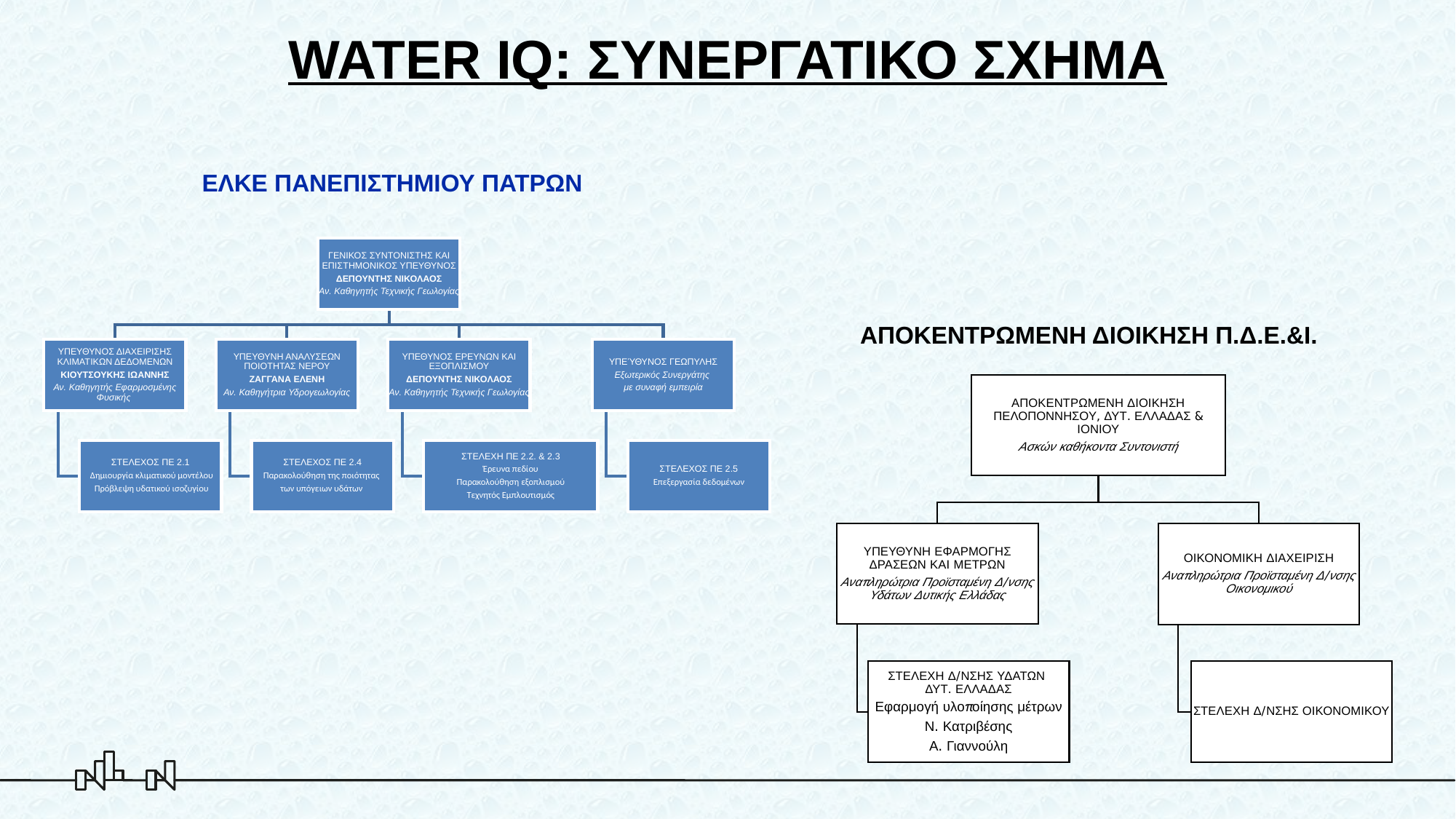

# WATER IQ: ΣΥΝΕΡΓΑΤΙΚΟ ΣΧΗΜΑ
ΕΛΚΕ ΠΑΝΕΠΙΣΤΗΜΙΟΥ ΠΑΤΡΩΝ
ΓΕΝΙΚΟΣ ΣΥΝΤΟΝΙΣΤΗΣ ΚΑΙ ΕΠΙΣΤΗΜΟΝΙΚΟΣ ΥΠΕΥΘΥΝΟΣ
ΔΕΠΟΥΝΤΗΣ ΝΙΚΟΛΑΟΣ
Αν. Καθηγητής Τεχνικής Γεωλογίας
ΥπεΥΘΥΝΟΣ ΔΙΑΧΕΙΡΙΣΗΣ κλιματικων ΔΕΔΟΜΕνωΝ
ΚΙΟΥΤΣΟΥΚΗΣ ΙΩΑΝΝΗΣ
Αν. Καθηγητής Εφαρμοσμένης Φυσικής
ΣΤΕΛΕΧΟΣ Πε 2.1
 Δημιουργία κλιματικού μοντέλου
 Πρόβλεψη υδατικού ισοζυγίου
ΥΠΕΥΘΥΝΗ ΑΝΑΛΥΣΕΩΝ ΠΟΙΟΤΗΤΑΣ ΝΕΡΟΥ
ΖΑΓΓΑΝΑ ΕΛΕΝΗ
Αν. Καθηγήτρια Υδρογεωλογίας
ΣΤΕΛΕΧΟΣ πε 2.4
Παρακολούθηση της ποιότητας
των υπόγειων υδάτων
ΥπεθυνοΣ ερευνων και εξοπλισμου
δεπουντησ νικολαοσ
Αν. Καθηγητής Τεχνικής Γεωλογίας
ΣΤΕΛΕΧΗ πε 2.2. & 2.3
Έρευνα πεδίου
Παρακολούθηση εξοπλισμού
Τεχνητός Εμπλουτισμός
Υπεύθυνοσ ΓΕΩΠΥΛΗΣ
Εξωτερικός Συνεργάτης
με συναφή εμπειρία
ΣΤΕΛΕΧΟΣ ΠΕ 2.5
Επεξεργασία δεδομένων
ΑΠΟΚΕΝΤΡΩΜΕΝΗ ΔΙΟΙΚΗΣΗ Π.Δ.Ε.&Ι.
ΑΠΟΚΕΝΤΡΩΜΕΝΗ ΔΙΟΙΚΗΣΗ ΠΕΛΟΠΟΝΝΗΣΟΥ, ΔΥΤ. ΕΛΛΑΔΑΣ & ΙΟΝΙΟΥ
Ασκών καθήκοντα Συντονιστή
ΥΠΕΥΘΥΝΗ ΕΦΑΡΜΟΓΗΣ ΔΡΑΣΕΩΝ ΚΑΙ ΜΕΤΡΩΝ
Αναπληρώτρια Προϊσταμένη Δ/νσης Υδάτων Δυτικής Ελλάδας
ΣΤΕΛΕΧη δ/νσησ υδατων
ΔΥΤ. ΕΛΛΑΔΑΣ
Εφαρμογή υλοποίησης μέτρων
Ν. Κατριβέσης
Α. Γιαννούλη
ΟΙΚΟΝΟΜΙΚΗ ΔΙΑΧΕΙΡΙΣΗ
Αναπληρώτρια Προϊσταμένη Δ/νσης Οικονομικού
ΣΤΕΛΕΧη δ/νσησ οικονομικου